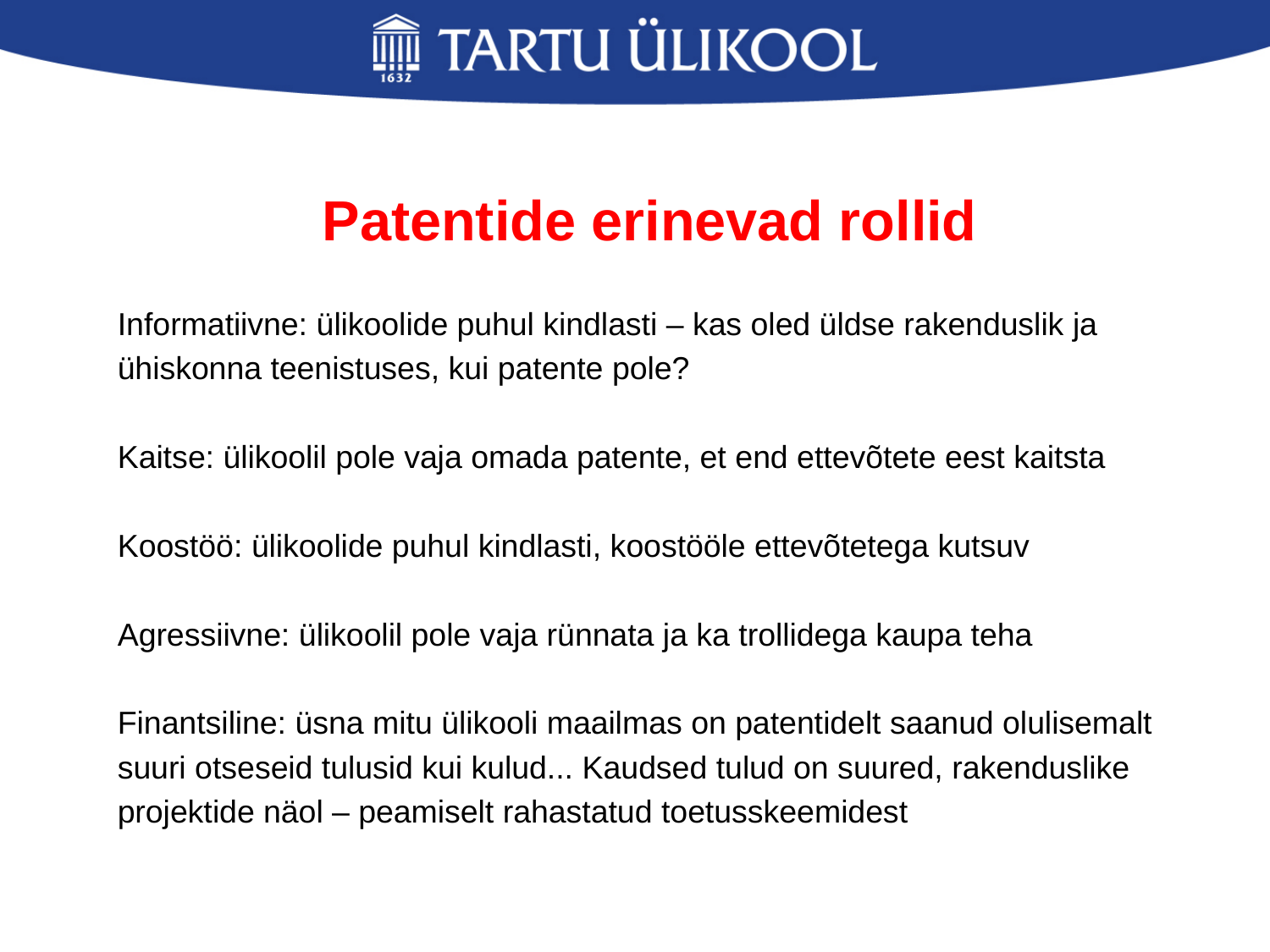

Patentide erinevad rollid

Informatiivne: ülikoolide puhul kindlasti – kas oled üldse rakenduslik ja
ühiskonna teenistuses, kui patente pole?

Kaitse: ülikoolil pole vaja omada patente, et end ettevõtete eest kaitsta

Koostöö: ülikoolide puhul kindlasti, koostööle ettevõtetega kutsuv

Agressiivne: ülikoolil pole vaja rünnata ja ka trollidega kaupa teha

Finantsiline: üsna mitu ülikooli maailmas on patentidelt saanud olulisemalt
suuri otseseid tulusid kui kulud... Kaudsed tulud on suured, rakenduslike
projektide näol – peamiselt rahastatud toetusskeemidest